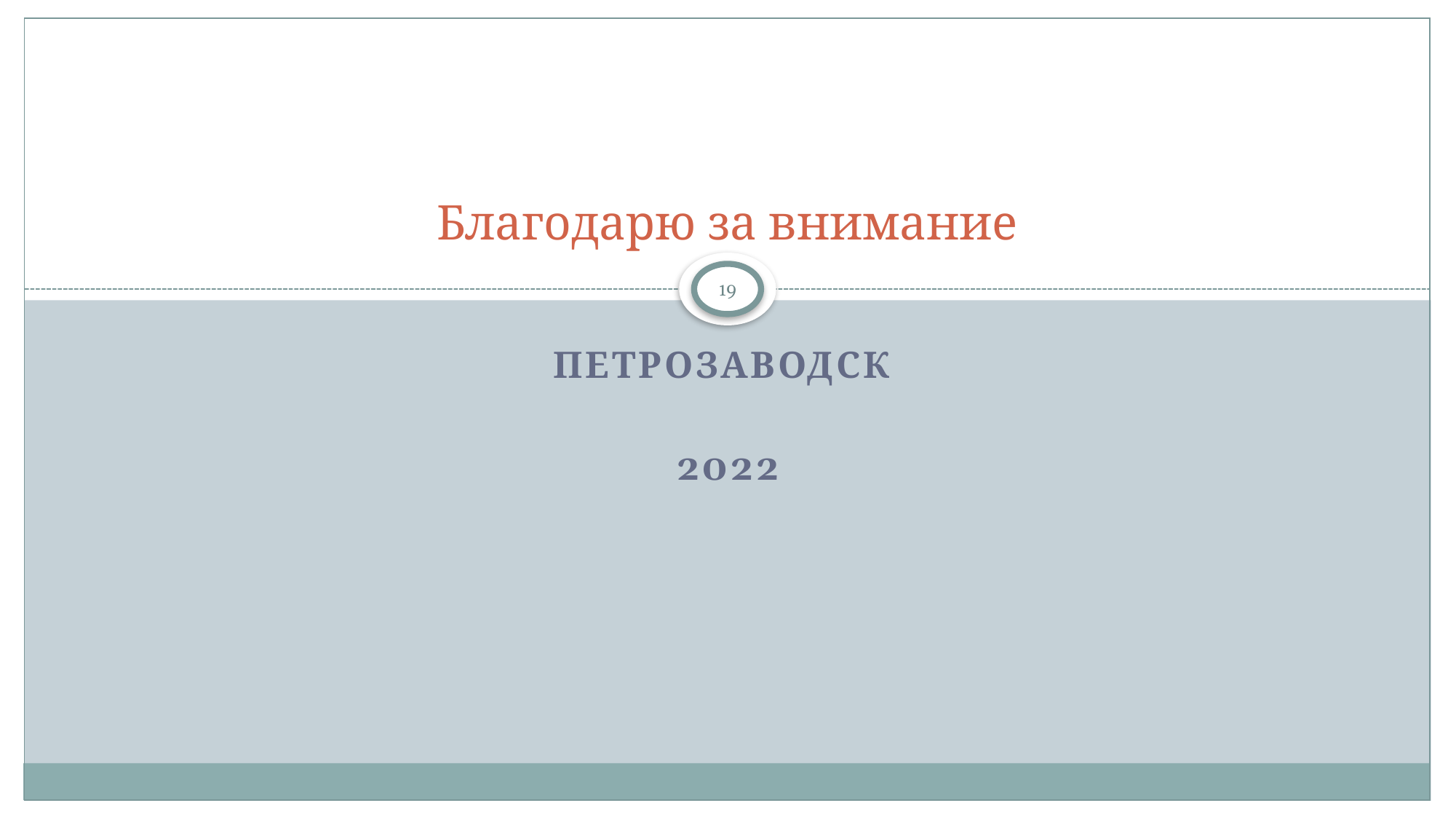

# Благодарю за внимание
19
Петрозаводск

2022